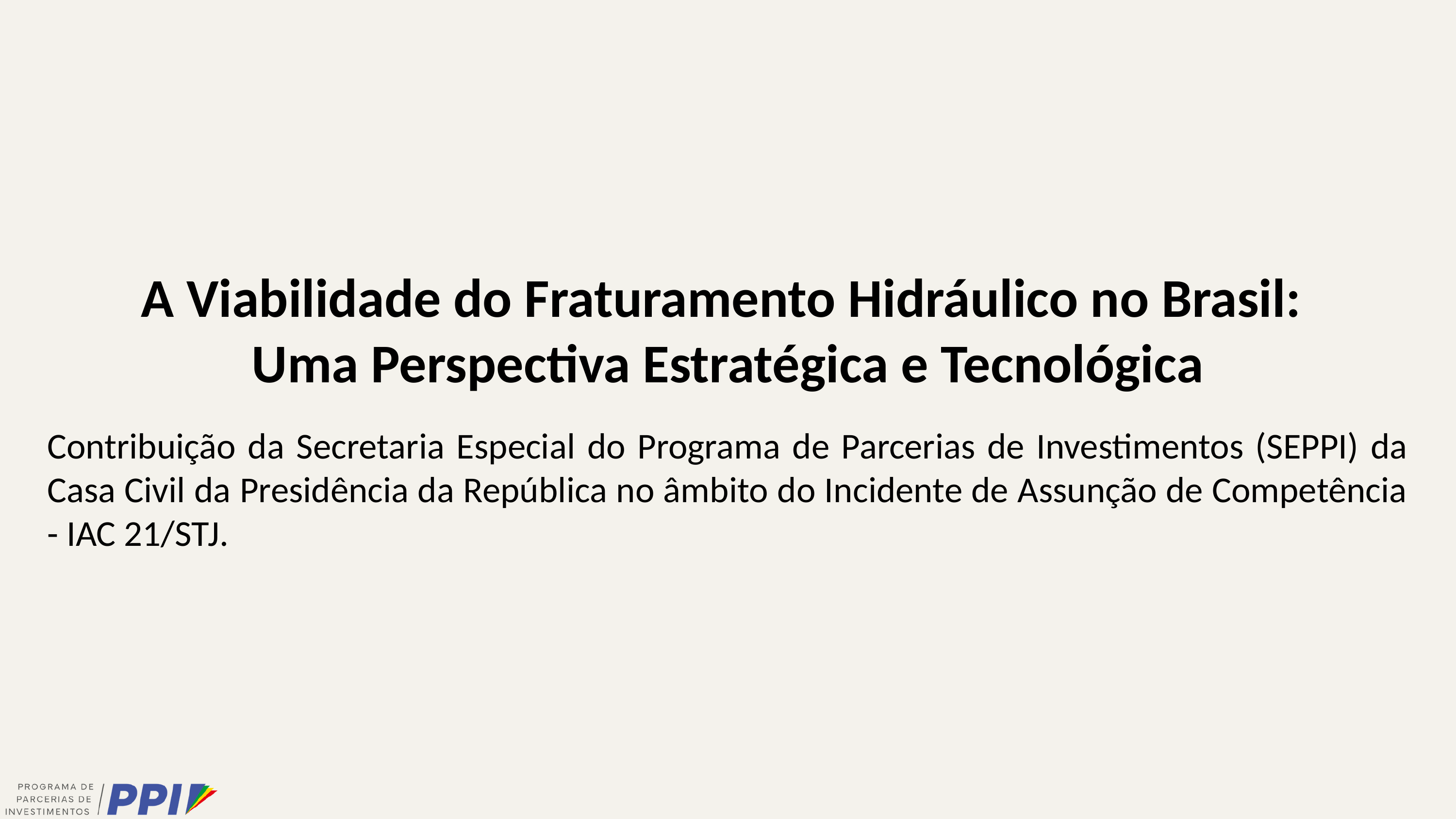

A Viabilidade do Fraturamento Hidráulico no Brasil:
Uma Perspectiva Estratégica e Tecnológica

Contribuição da Secretaria Especial do Programa de Parcerias de Investimentos (SEPPI) da Casa Civil da Presidência da República no âmbito do Incidente de Assunção de Competência - IAC 21/STJ.